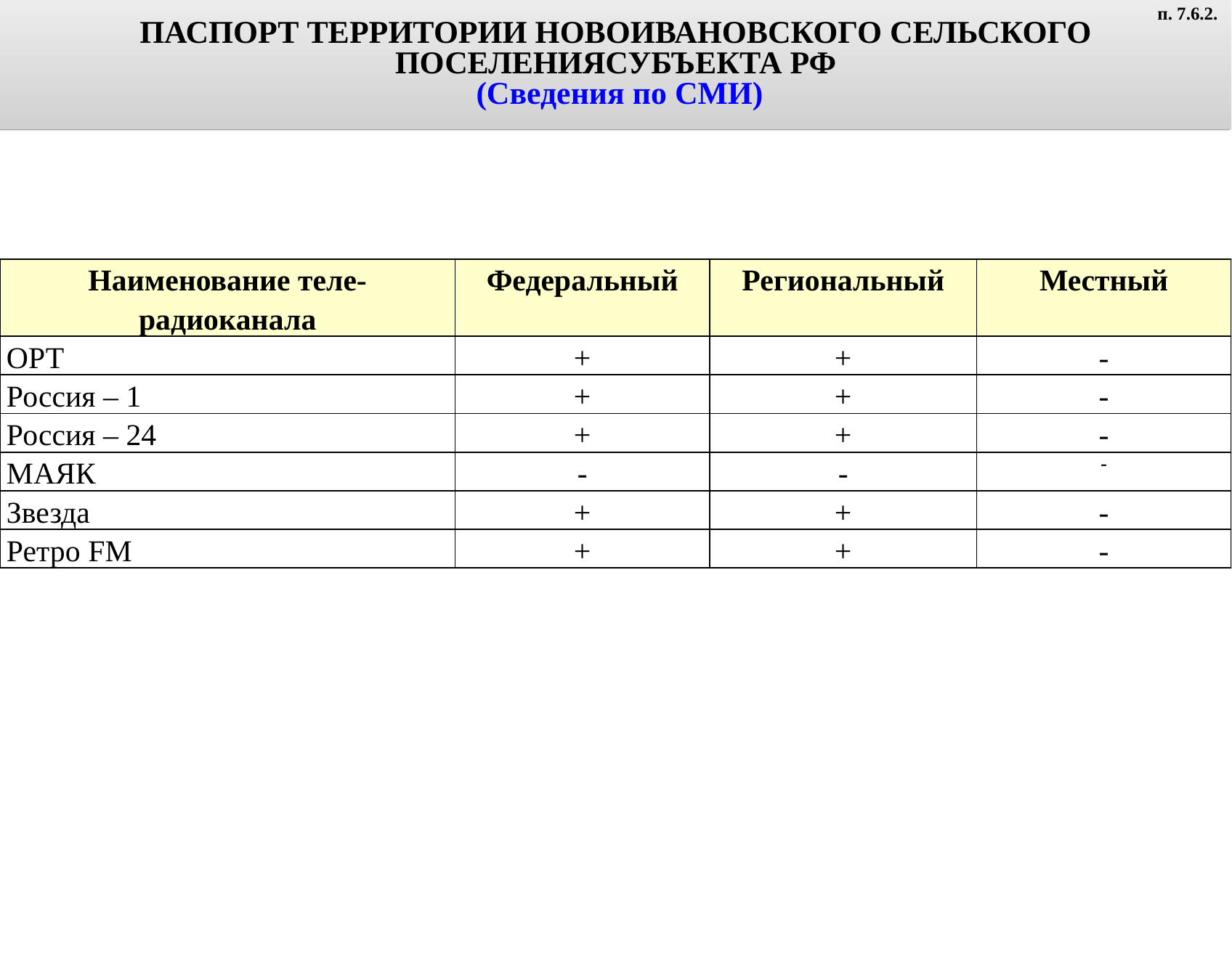

ПАСПОРТ ТЕРРИТОРИИ НОВОИВАНОВСКОГО СЕЛЬСКОГО ПОСЕЛЕНИЯСУБЪЕКТА РФ
 (Сведения по СМИ)
п. 7.6.2.
| Наименование теле- радиоканала | Федеральный | Региональный | Местный |
| --- | --- | --- | --- |
| ОРТ | + | + | - |
| Россия – 1 | + | + | - |
| Россия – 24 | + | + | - |
| МАЯК | - | - | - |
| Звезда | + | + | - |
| Ретро FM | + | + | - |